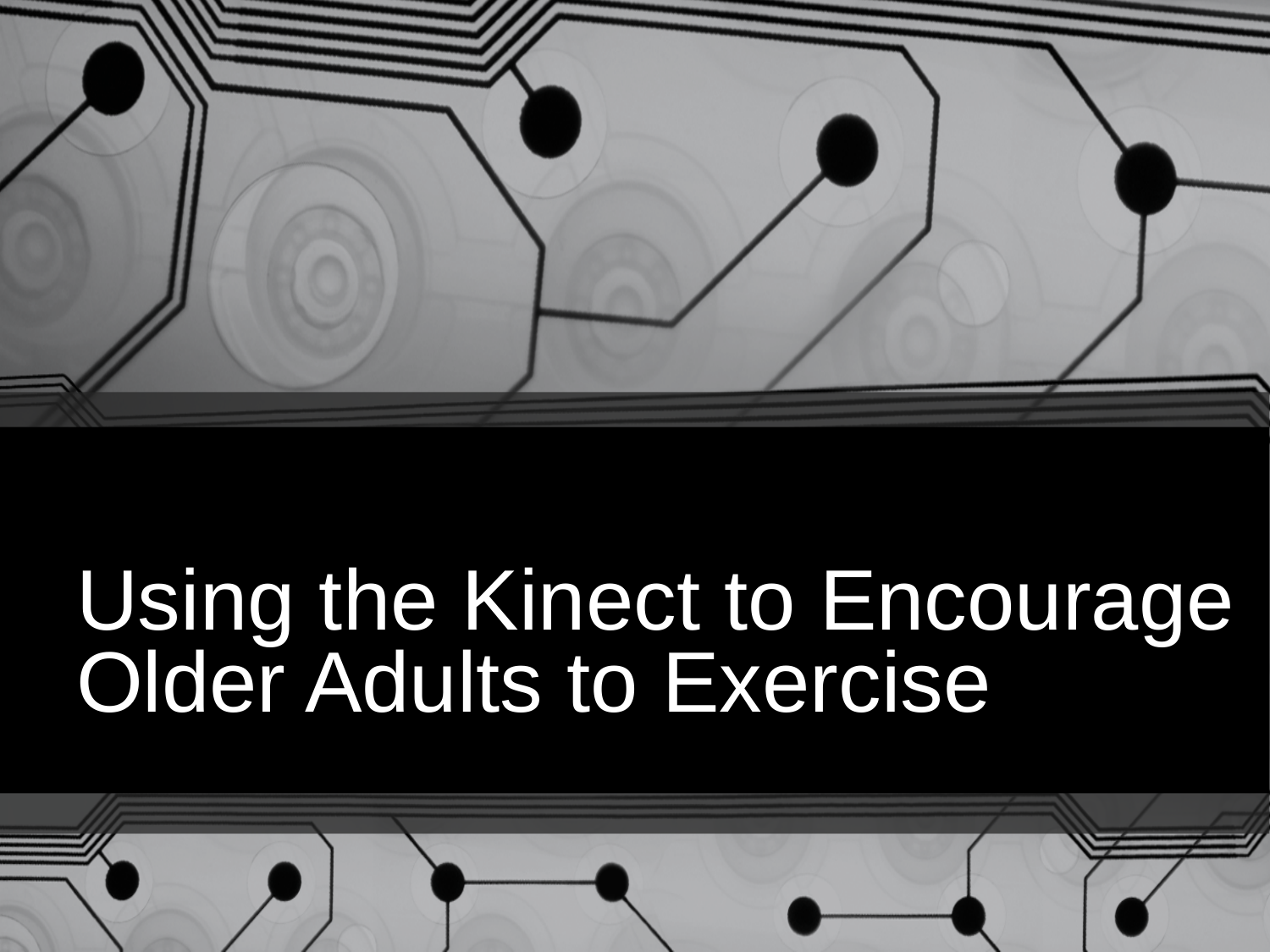

# Using the Kinect to Encourage Older Adults to Exercise